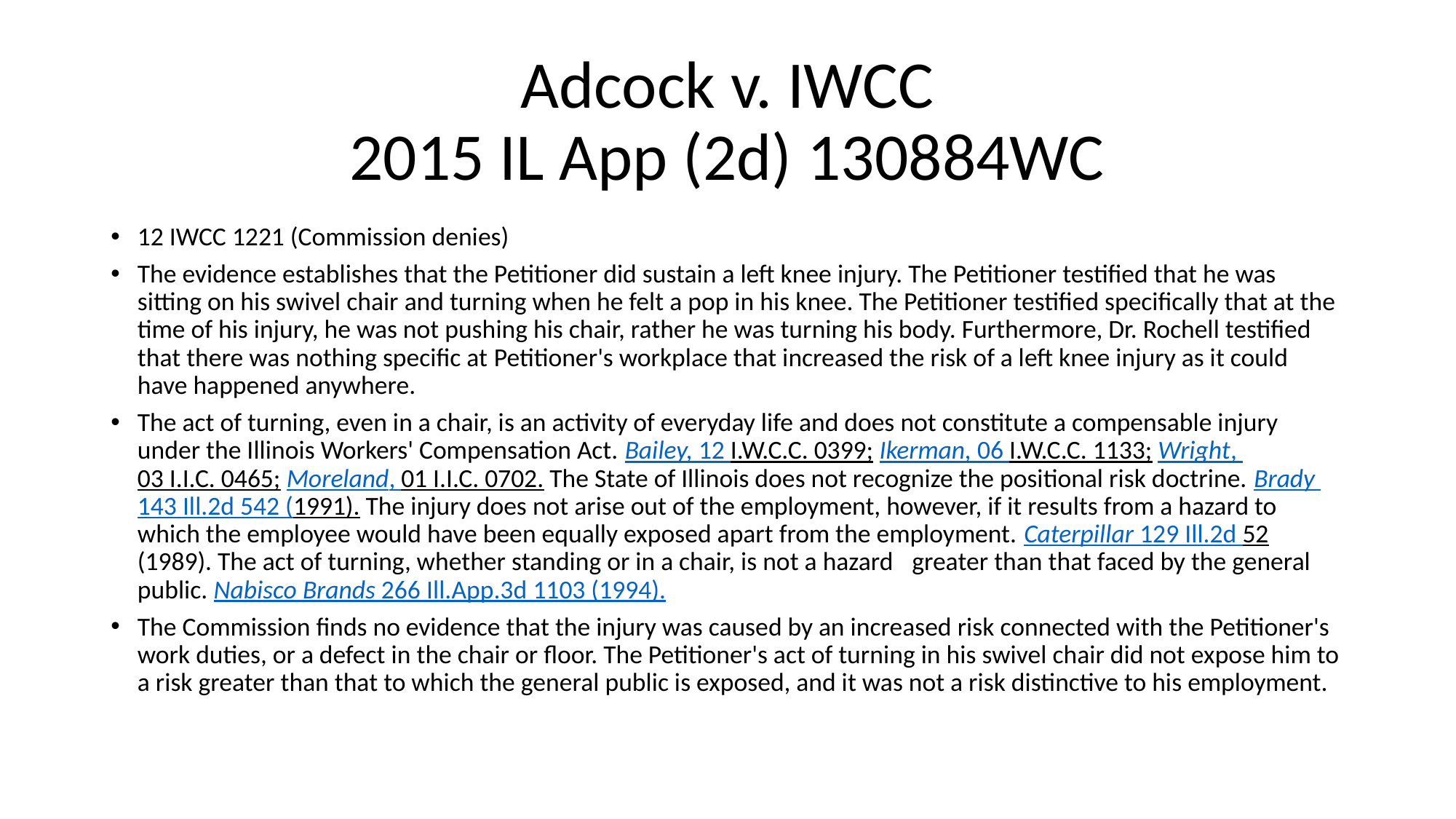

# Adcock v. IWCC 2015 IL App (2d) 130884WC
12 IWCC 1221 (Commission denies)
The evidence establishes that the Petitioner did sustain a left knee injury. The Petitioner testified that he was sitting on his swivel chair and turning when he felt a pop in his knee. The Petitioner testified specifically that at the time of his injury, he was not pushing his chair, rather he was turning his body. Furthermore, Dr. Rochell testified that there was nothing specific at Petitioner's workplace that increased the risk of a left knee injury as it could have happened anywhere.
The act of turning, even in a chair, is an activity of everyday life and does not constitute a compensable injury under the Illinois Workers' Compensation Act. Bailey, 12 I.W.C.C. 0399; Ikerman, 06 I.W.C.C. 1133; Wright, 03 I.I.C. 0465; Moreland, 01 I.I.C. 0702. The State of Illinois does not recognize the positional risk doctrine. Brady 143 Ill.2d 542 (1991). The injury does not arise out of the employment, however, if it results from a hazard to which the employee would have been equally exposed apart from the employment. Caterpillar 129 Ill.2d 52 (1989). The act of turning, whether standing or in a chair, is not a hazard   greater than that faced by the general public. Nabisco Brands 266 Ill.App.3d 1103 (1994).
The Commission finds no evidence that the injury was caused by an increased risk connected with the Petitioner's work duties, or a defect in the chair or floor. The Petitioner's act of turning in his swivel chair did not expose him to a risk greater than that to which the general public is exposed, and it was not a risk distinctive to his employment.